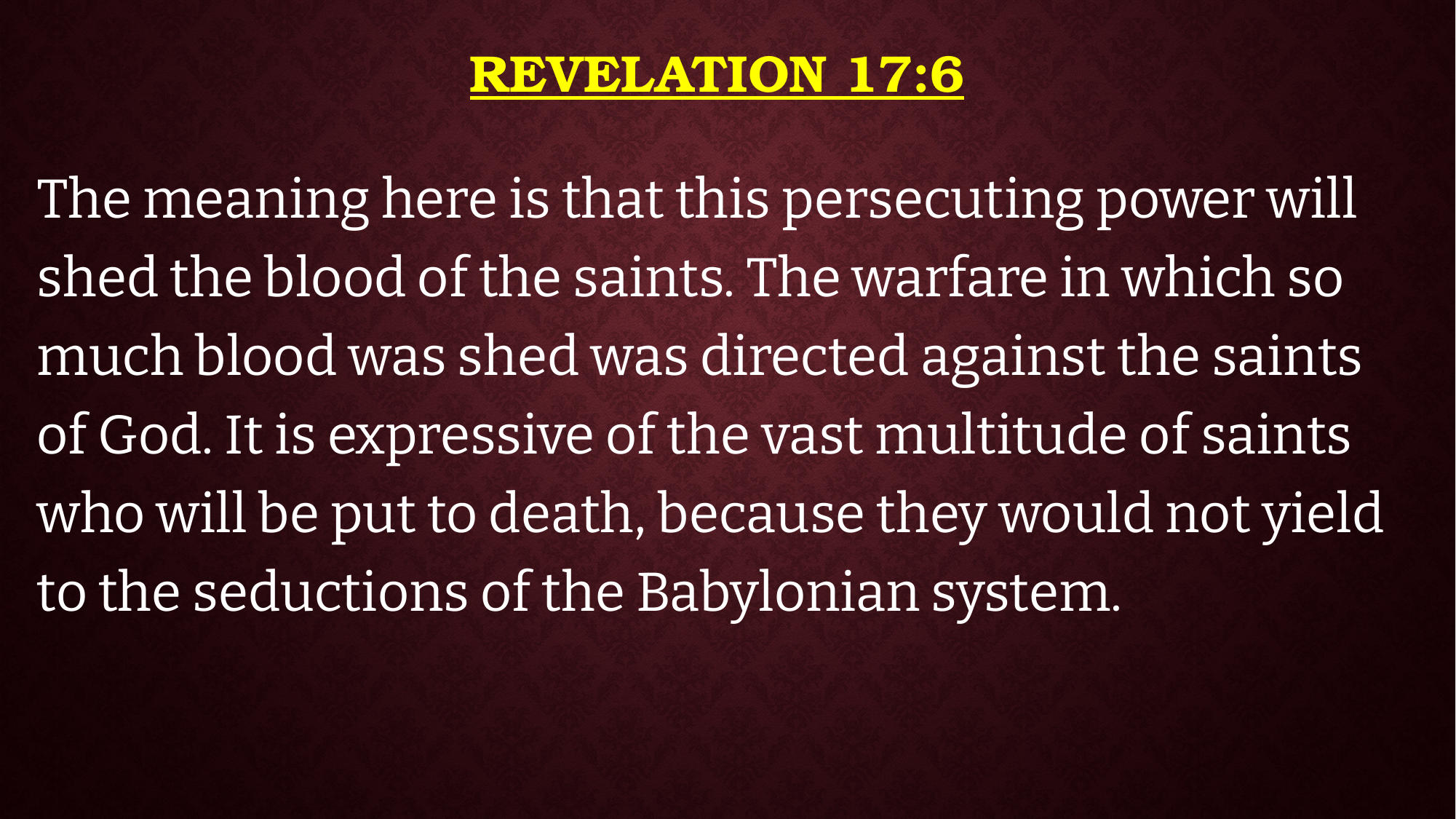

# Revelation 17:6
The meaning here is that this persecuting power will shed the blood of the saints. The warfare in which so much blood was shed was directed against the saints of God. It is expressive of the vast multitude of saints who will be put to death, because they would not yield to the seductions of the Babylonian system.